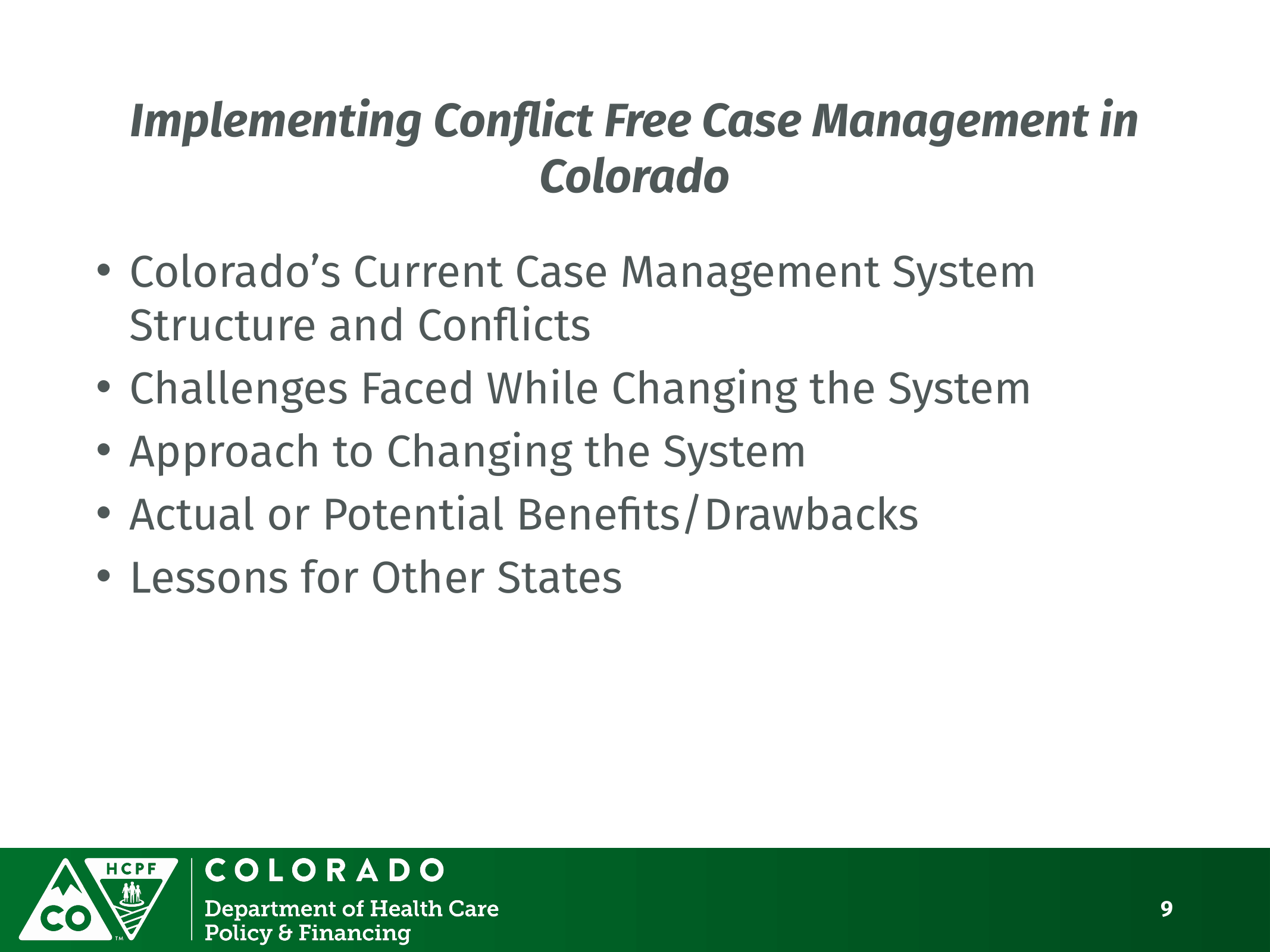

# Implementing Conflict Free Case Management in Colorado
Colorado’s Current Case Management System Structure and Conflicts
Challenges Faced While Changing the System
Approach to Changing the System
Actual or Potential Benefits/Drawbacks
Lessons for Other States
9